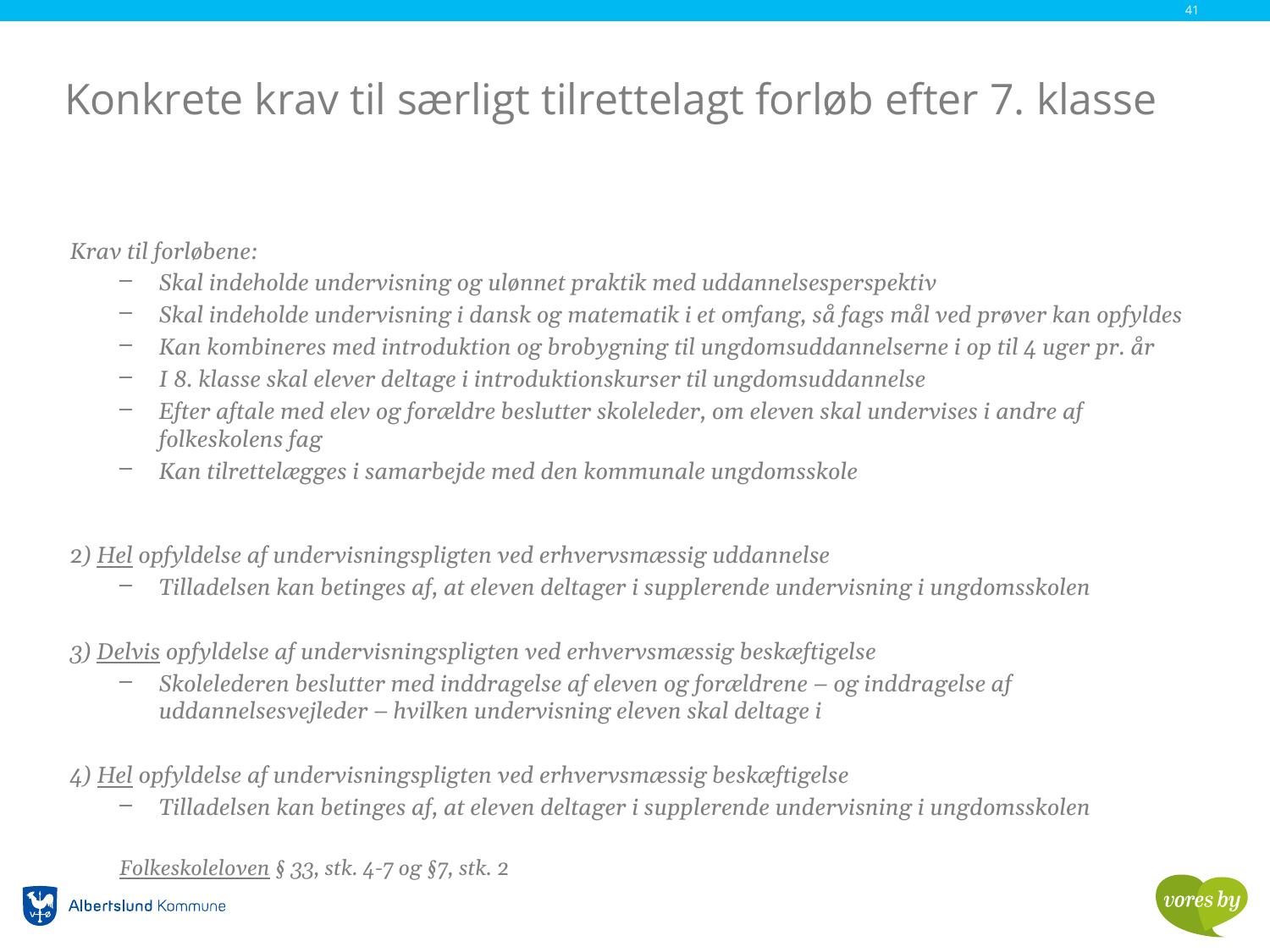

41
# Konkrete krav til særligt tilrettelagt forløb efter 7. klasse
Krav til forløbene:
Skal indeholde undervisning og ulønnet praktik med uddannelsesperspektiv
Skal indeholde undervisning i dansk og matematik i et omfang, så fags mål ved prøver kan opfyldes
Kan kombineres med introduktion og brobygning til ungdomsuddannelserne i op til 4 uger pr. år
I 8. klasse skal elever deltage i introduktionskurser til ungdomsuddannelse
Efter aftale med elev og forældre beslutter skoleleder, om eleven skal undervises i andre af folkeskolens fag
Kan tilrettelægges i samarbejde med den kommunale ungdomsskole

2) Hel opfyldelse af undervisningspligten ved erhvervsmæssig uddannelse
Tilladelsen kan betinges af, at eleven deltager i supplerende undervisning i ungdomsskolen

3) Delvis opfyldelse af undervisningspligten ved erhvervsmæssig beskæftigelse
Skolelederen beslutter med inddragelse af eleven og forældrene – og inddragelse af uddannelsesvejleder – hvilken undervisning eleven skal deltage i

4) Hel opfyldelse af undervisningspligten ved erhvervsmæssig beskæftigelse
Tilladelsen kan betinges af, at eleven deltager i supplerende undervisning i ungdomsskolen

Folkeskoleloven § 33, stk. 4-7 og §7, stk. 2